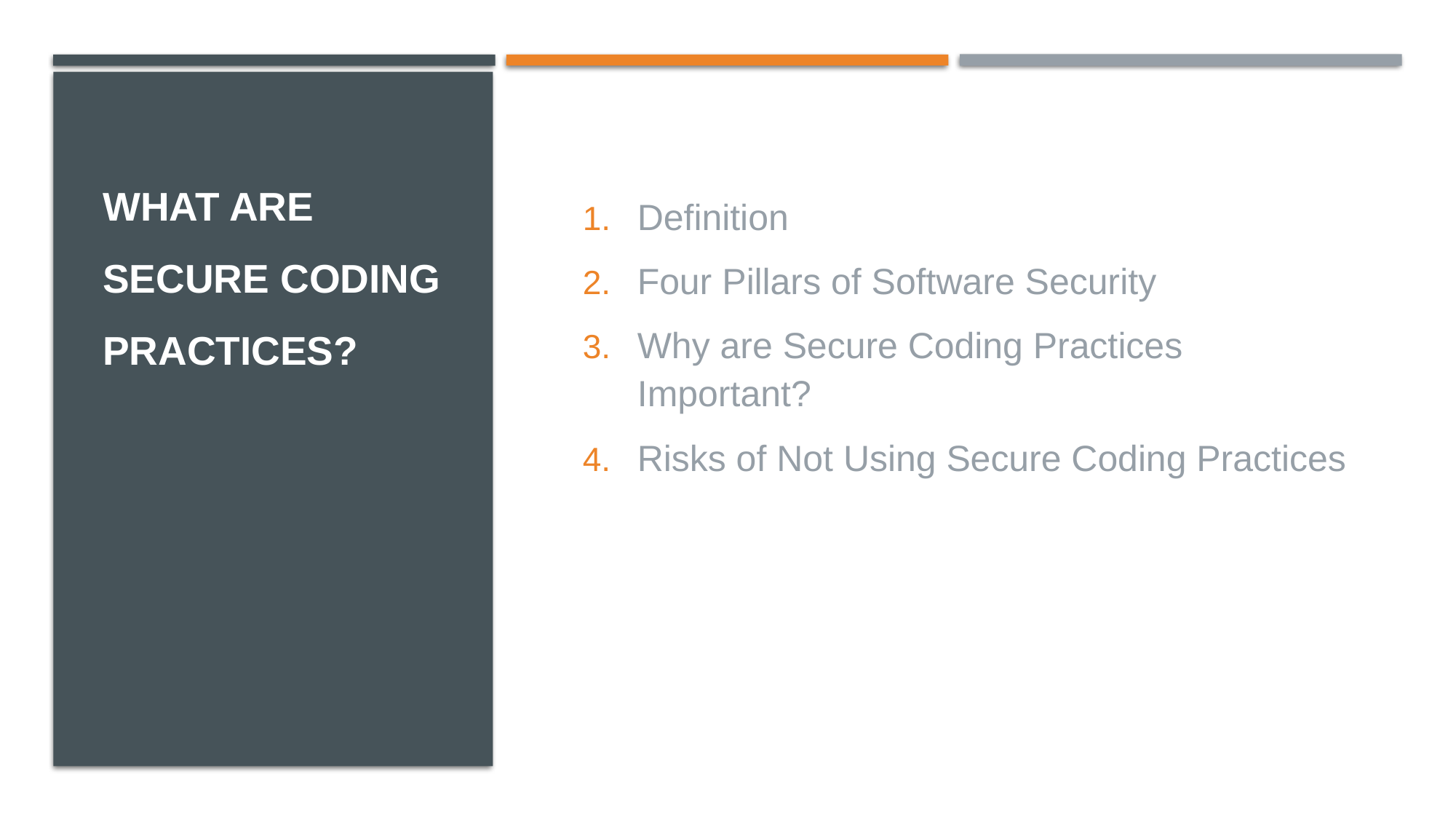

# What are secure coding practices?
Definition
Four Pillars of Software Security
Why are Secure Coding Practices Important?
Risks of Not Using Secure Coding Practices